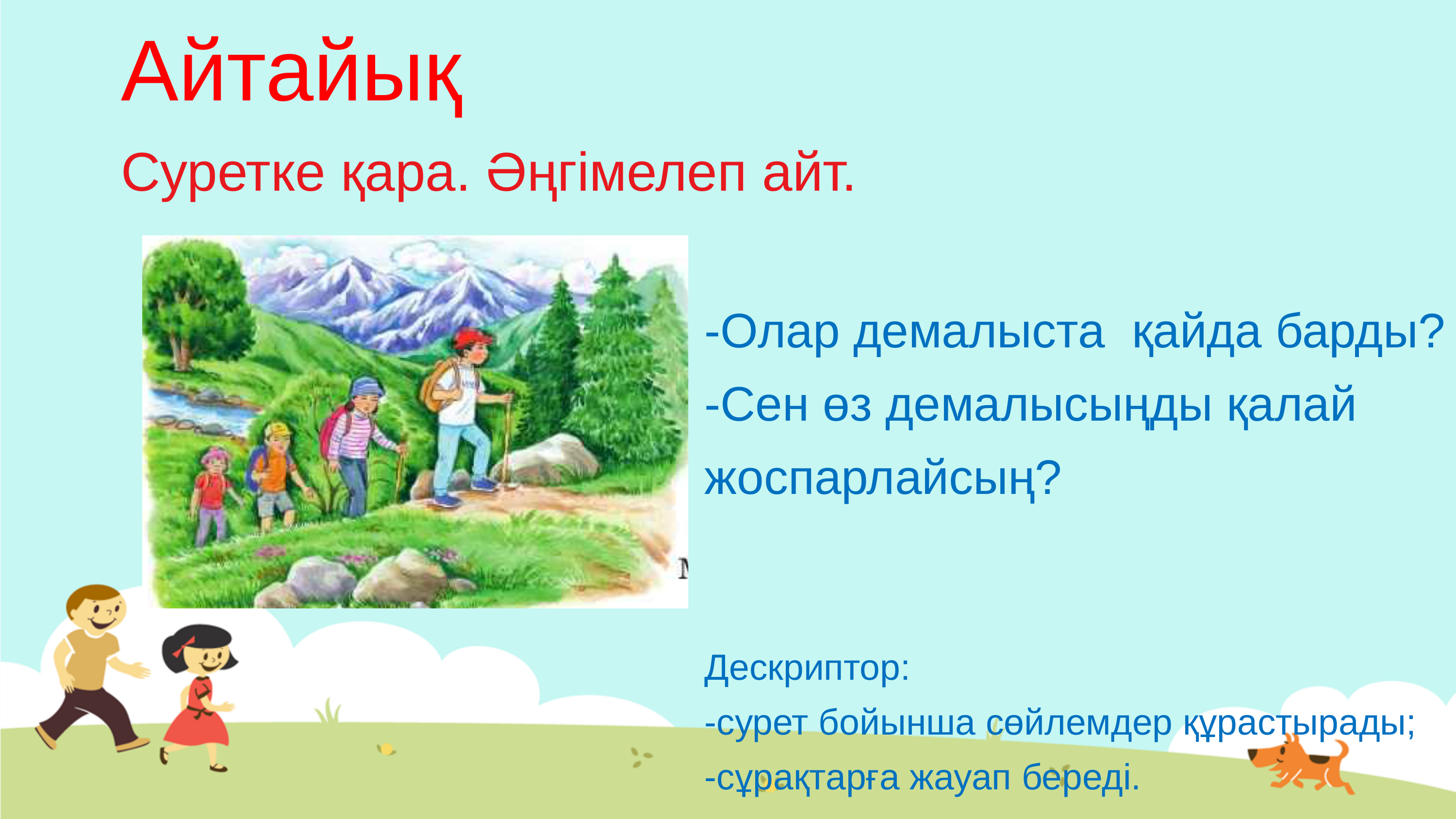

Айтайық
Суретке қара. Әңгімелеп айт.

-Олар демалыста  қайда барды?
-Сен өз демалысыңды қалай жоспарлайсың?

Дескриптор:
-сурет бойынша сөйлемдер құрастырады;
-сұрақтарға жауап береді.